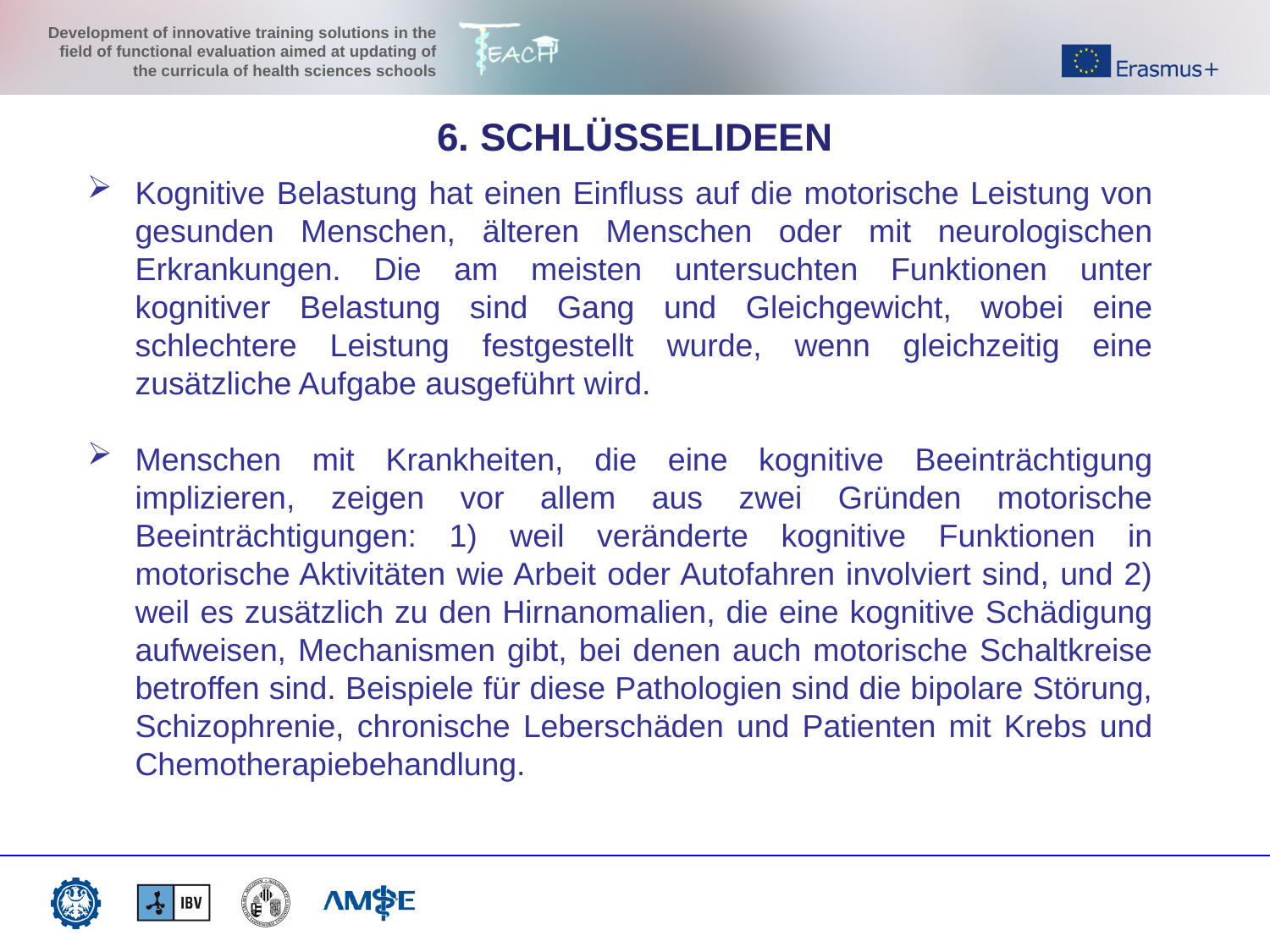

6. SCHLÜSSELIDEEN
Kognitive Belastung hat einen Einfluss auf die motorische Leistung von gesunden Menschen, älteren Menschen oder mit neurologischen Erkrankungen. Die am meisten untersuchten Funktionen unter kognitiver Belastung sind Gang und Gleichgewicht, wobei eine schlechtere Leistung festgestellt wurde, wenn gleichzeitig eine zusätzliche Aufgabe ausgeführt wird.

Menschen mit Krankheiten, die eine kognitive Beeinträchtigung implizieren, zeigen vor allem aus zwei Gründen motorische Beeinträchtigungen: 1) weil veränderte kognitive Funktionen in motorische Aktivitäten wie Arbeit oder Autofahren involviert sind, und 2) weil es zusätzlich zu den Hirnanomalien, die eine kognitive Schädigung aufweisen, Mechanismen gibt, bei denen auch motorische Schaltkreise betroffen sind. Beispiele für diese Pathologien sind die bipolare Störung, Schizophrenie, chronische Leberschäden und Patienten mit Krebs und Chemotherapiebehandlung.